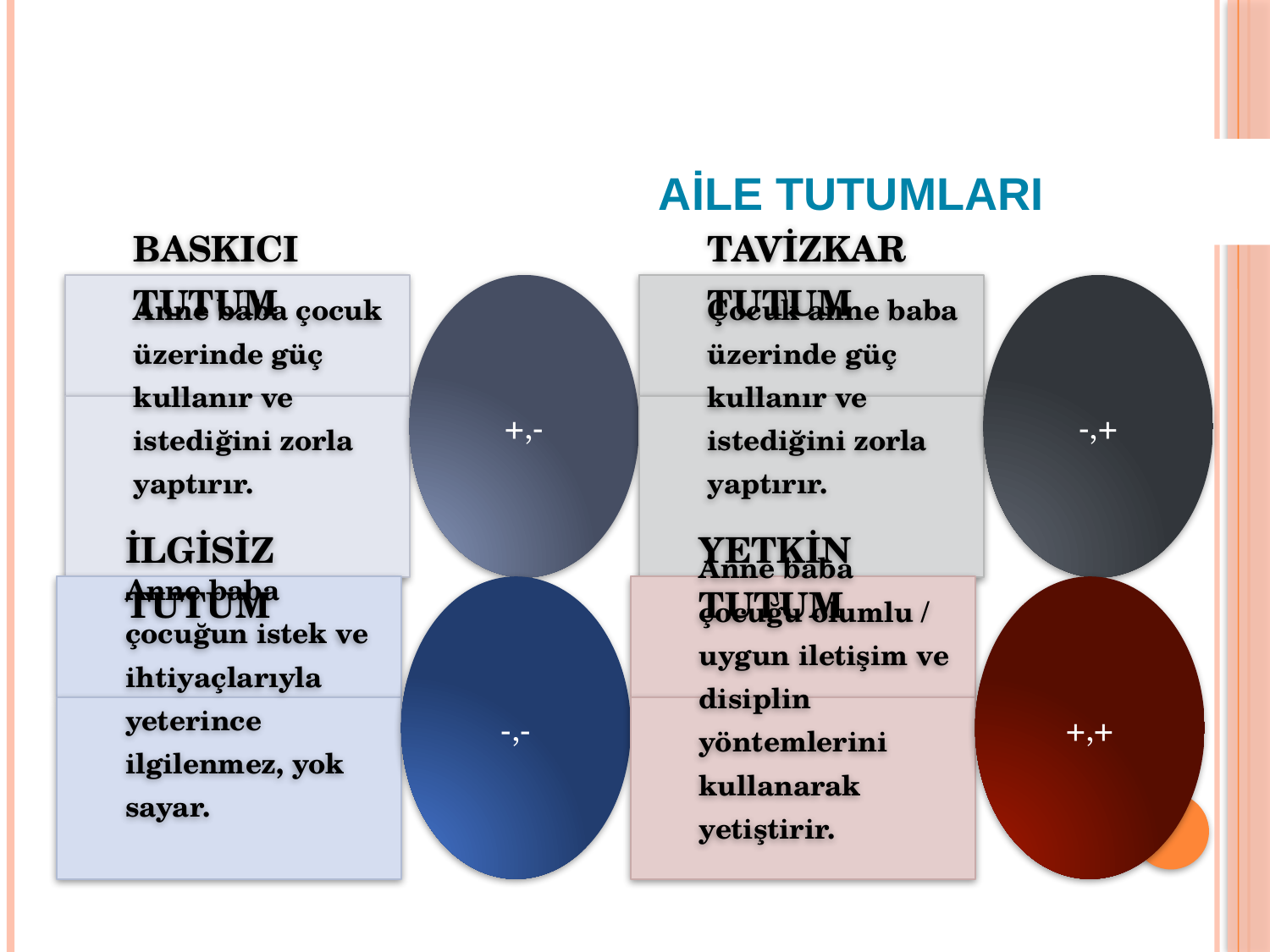

AİLE TUTUMLARI
+,-
BASKICI
TUTUM
-,+
TAVİZKAR
TUTUM
-,-
İLGİSİZ
TUTUM
+,+
YETKİN
TUTUM